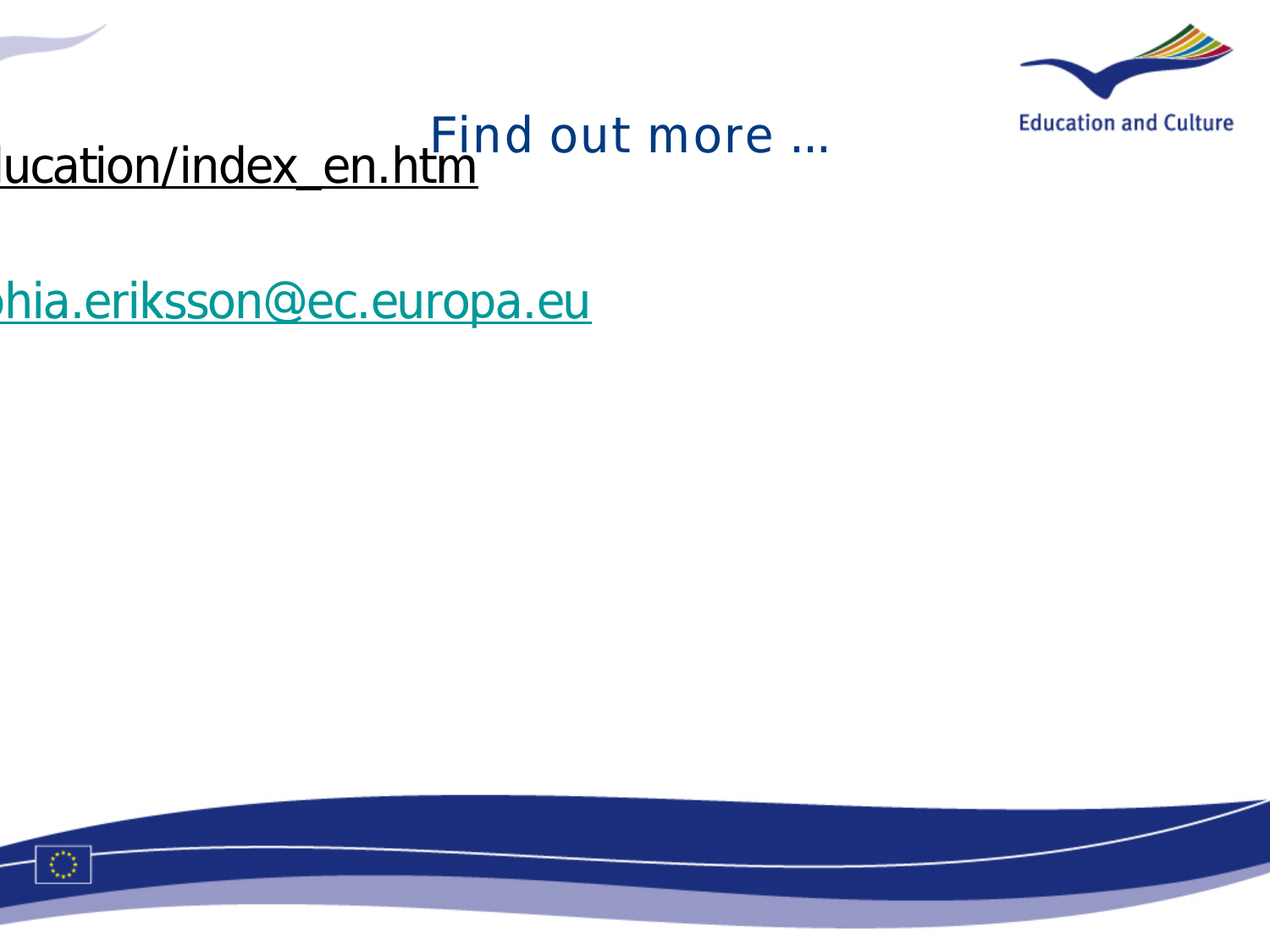

# Find out more …

European Commission – Education webpages:
http://ec.europa.eu/education/index_en.htm

Feel free to contact me: sophia.eriksson@ec.europa.eu